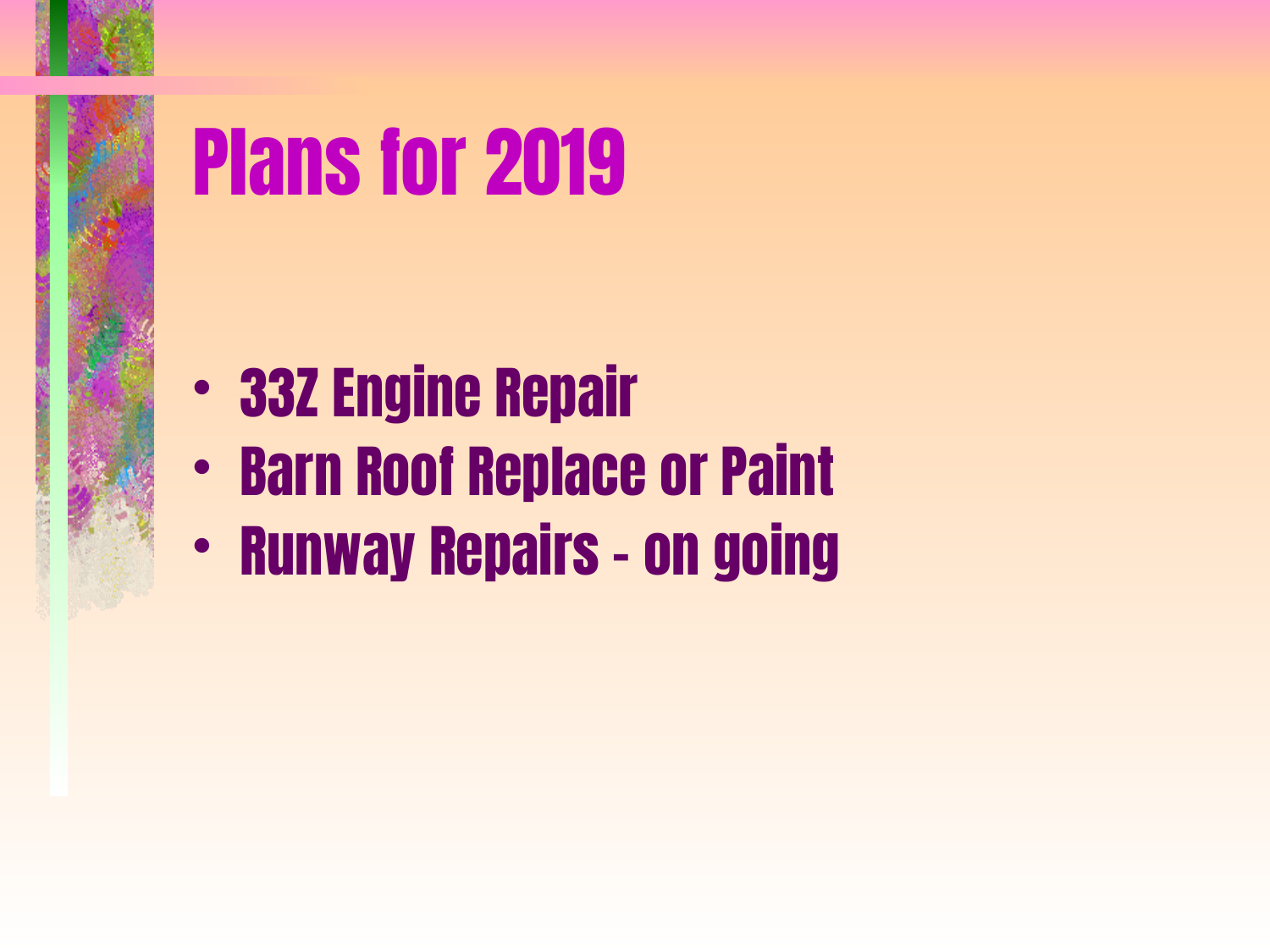

# Plans for 2019

33Z Engine Repair
Barn Roof Replace or Paint
Runway Repairs – on going